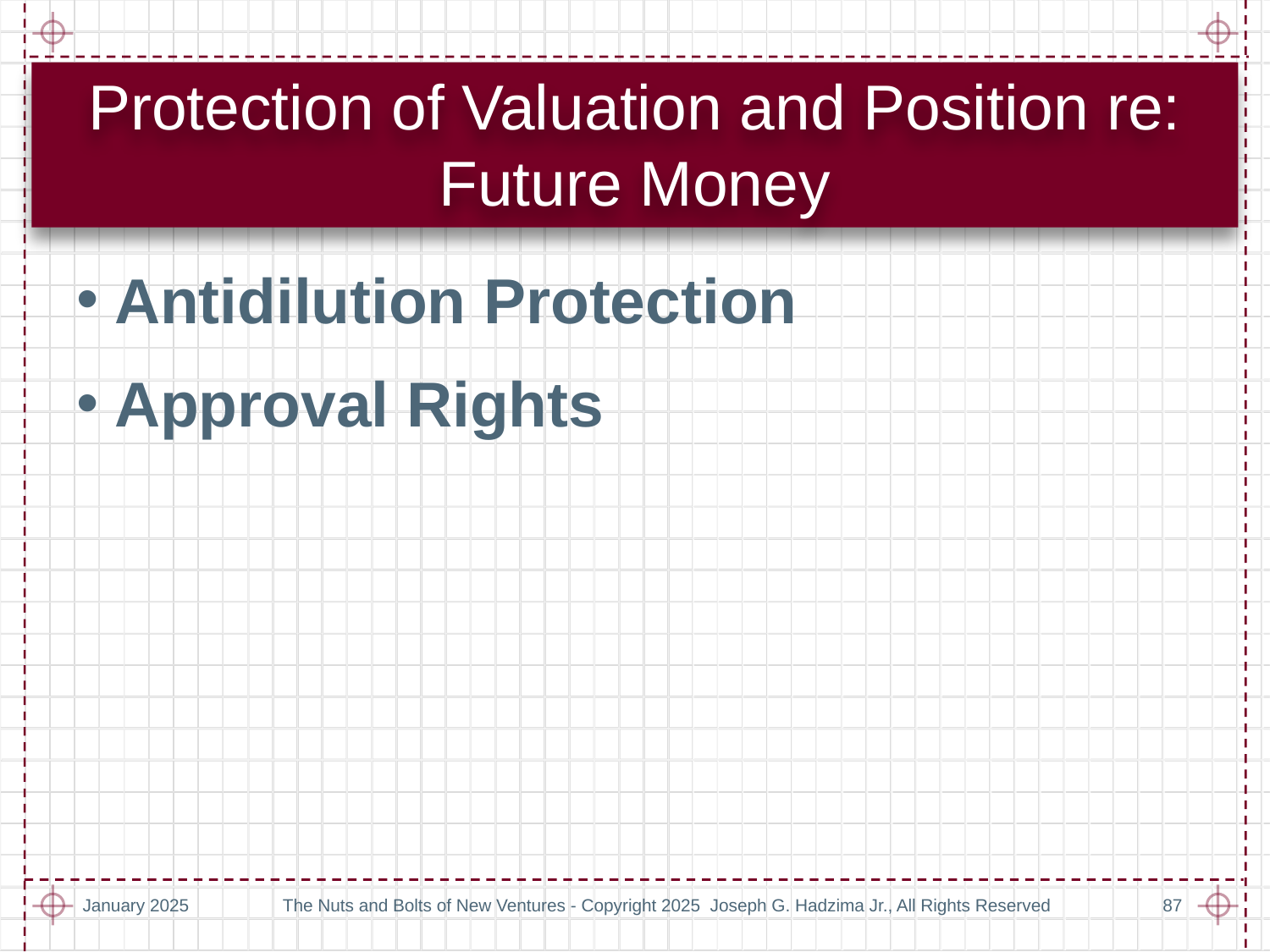

# Protection of Valuation and Position re: Future Money
Antidilution Protection
Approval Rights
January 2025
The Nuts and Bolts of New Ventures - Copyright 2025  Joseph G. Hadzima Jr., All Rights Reserved
87